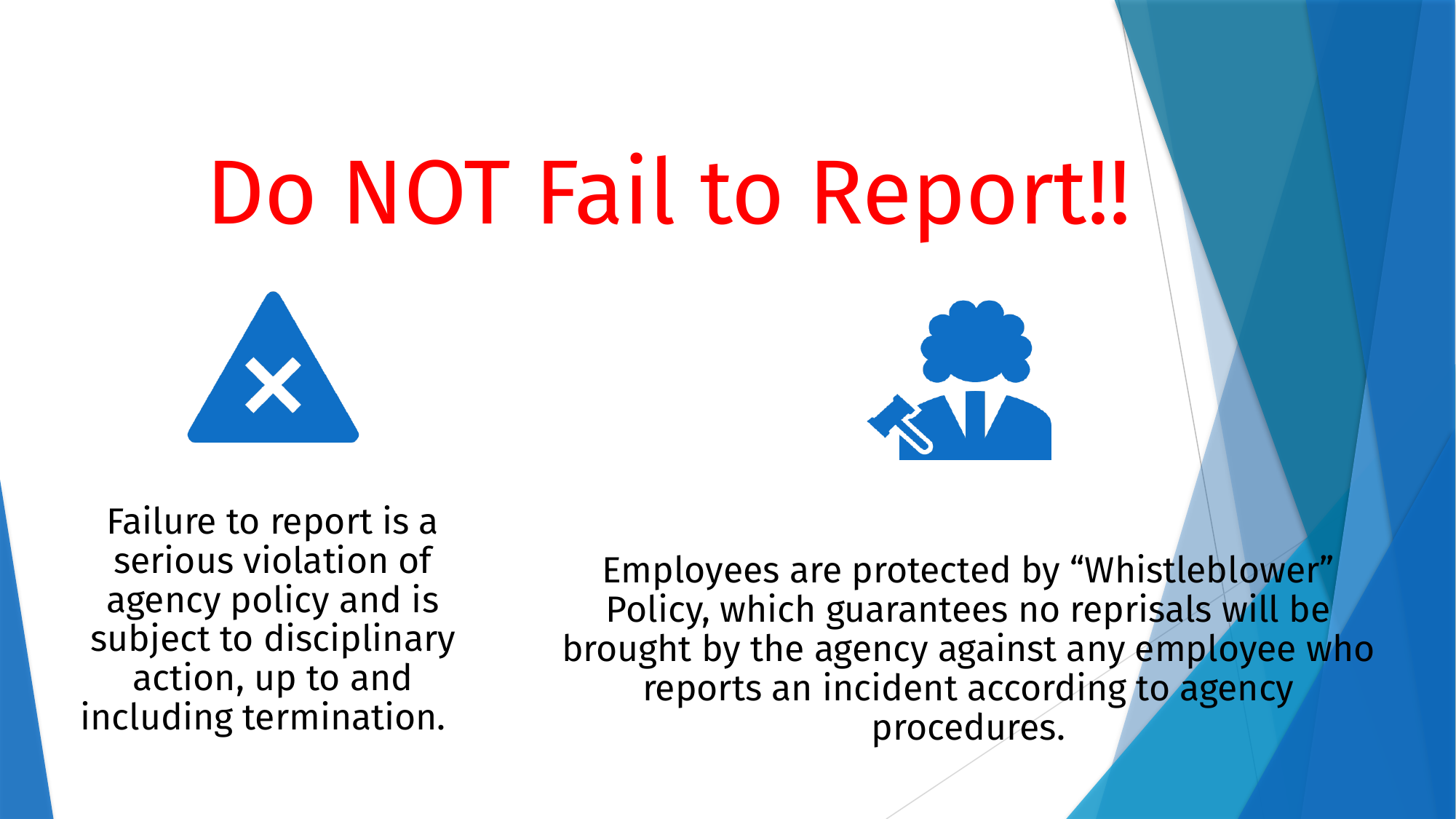

# Do NOT Fail to Report!!
Failure to report is a serious violation of agency policy and is subject to disciplinary action, up to and including termination.
Employees are protected by “Whistleblower” Policy, which guarantees no reprisals will be brought by the agency against any employee who reports an incident according to agency procedures.